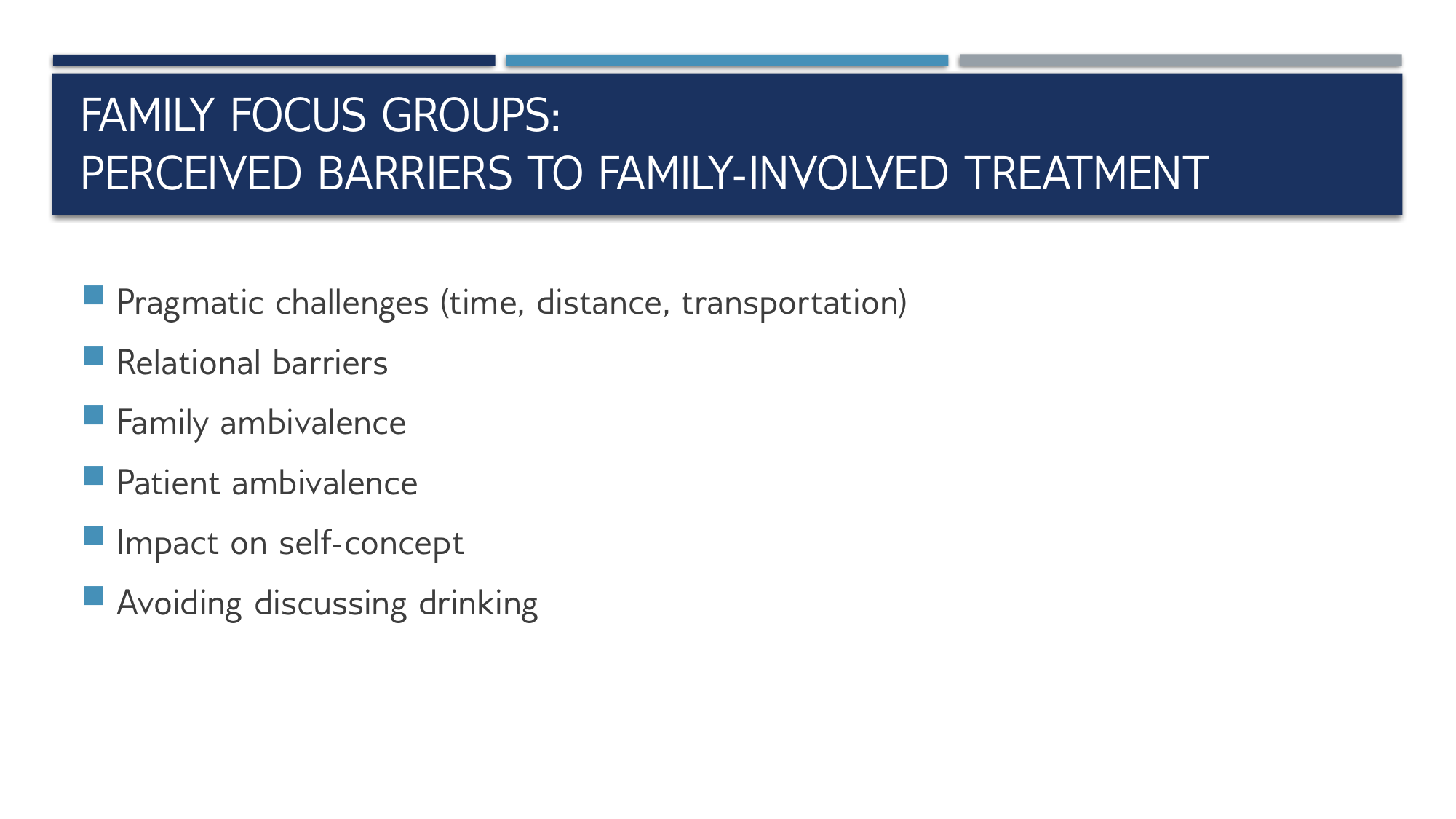

# Family focus groups: Perceived barriers to family-involved treatment
Pragmatic challenges (time, distance, transportation)
Relational barriers
Family ambivalence
Patient ambivalence
Impact on self-concept
Avoiding discussing drinking